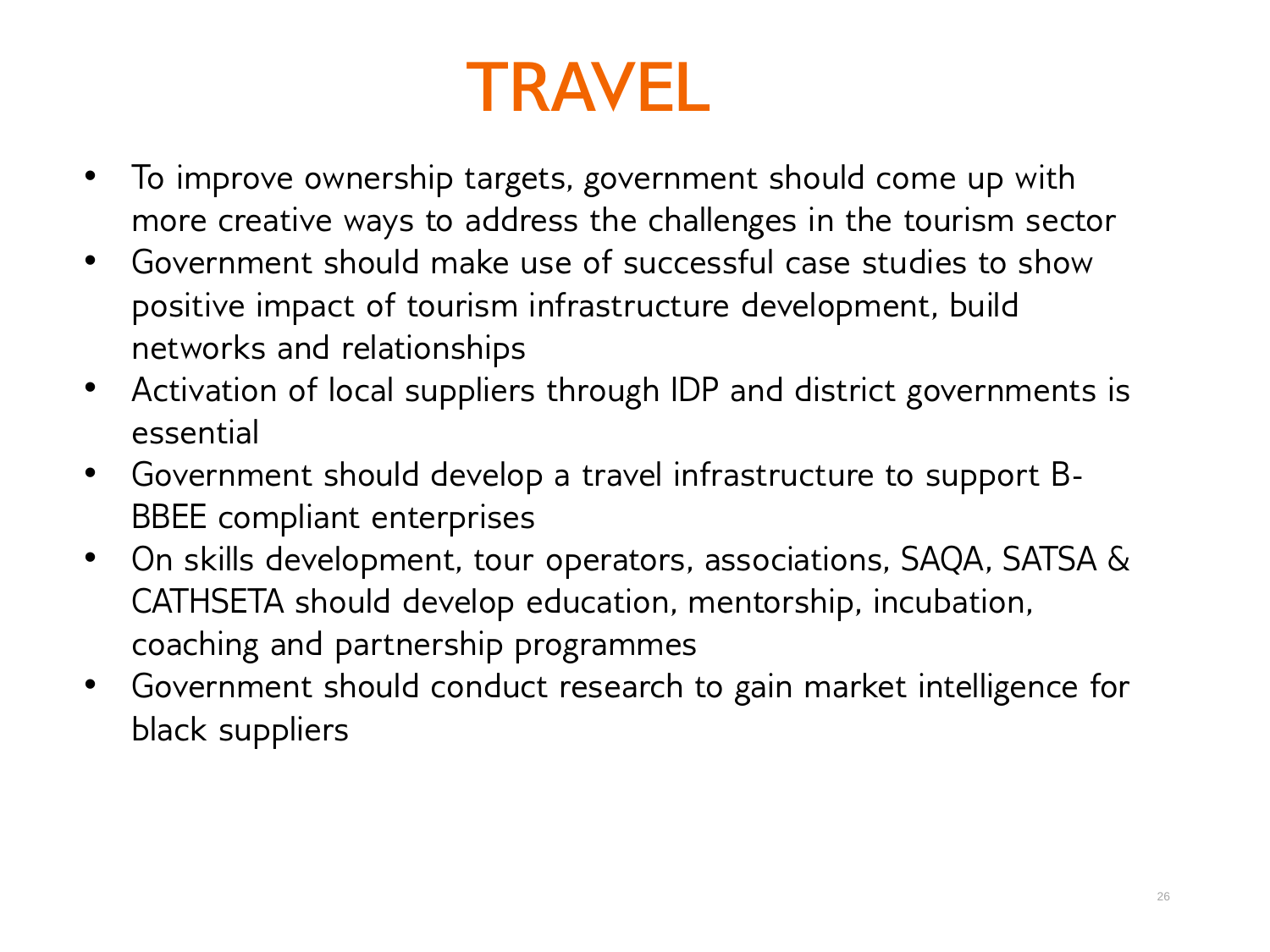

TRAVEL
To improve ownership targets, government should come up with more creative ways to address the challenges in the tourism sector
Government should make use of successful case studies to show positive impact of tourism infrastructure development, build networks and relationships
Activation of local suppliers through IDP and district governments is essential
Government should develop a travel infrastructure to support B-BBEE compliant enterprises
On skills development, tour operators, associations, SAQA, SATSA & CATHSETA should develop education, mentorship, incubation, coaching and partnership programmes
Government should conduct research to gain market intelligence for black suppliers

26